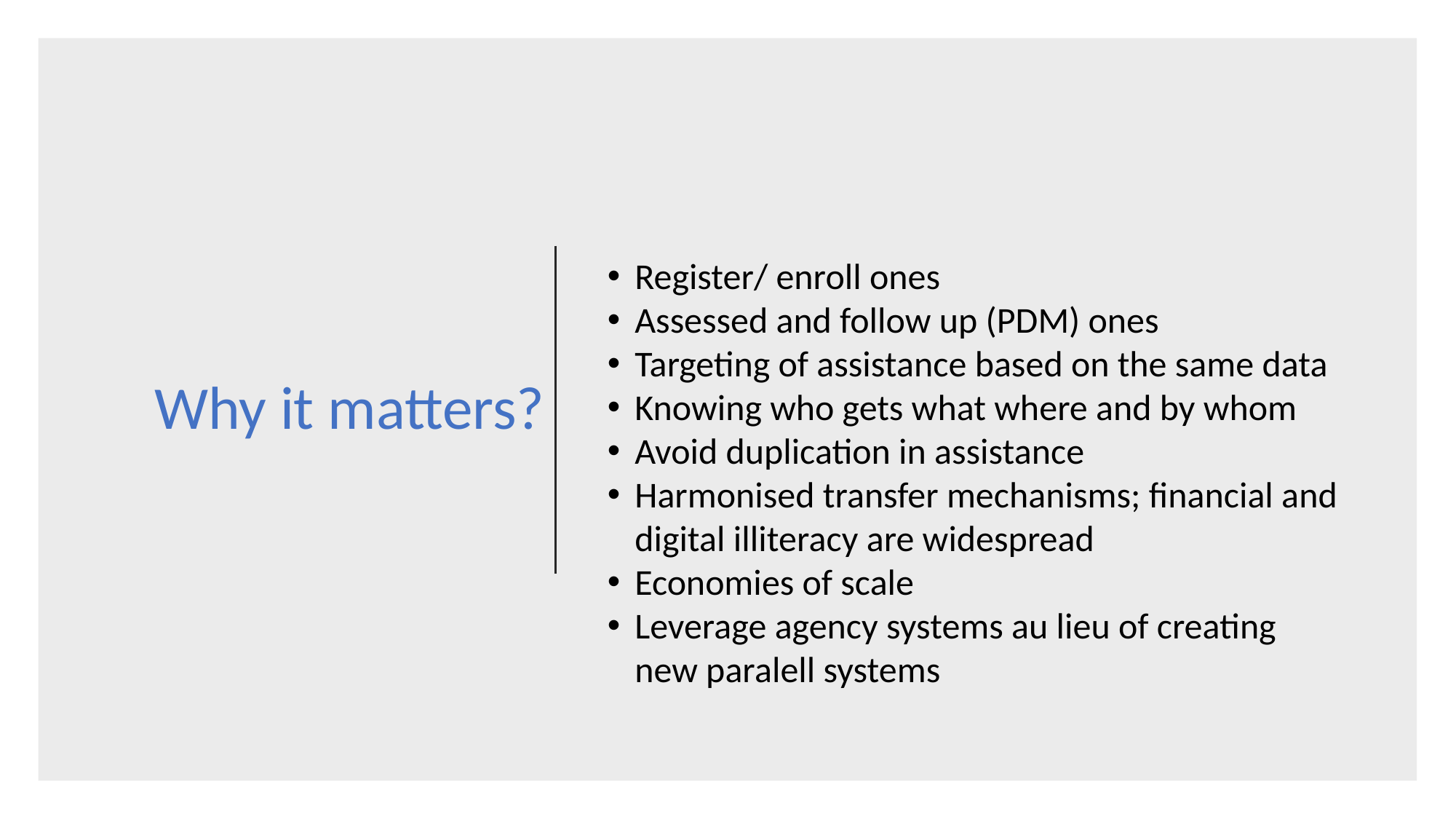

# Why it matters?

Register/ enroll ones
Assessed and follow up (PDM) ones
Targeting of assistance based on the same data
Knowing who gets what where and by whom
Avoid duplication in assistance
Harmonised transfer mechanisms; financial and digital illiteracy are widespread
Economies of scale
Leverage agency systems au lieu of creating new paralell systems